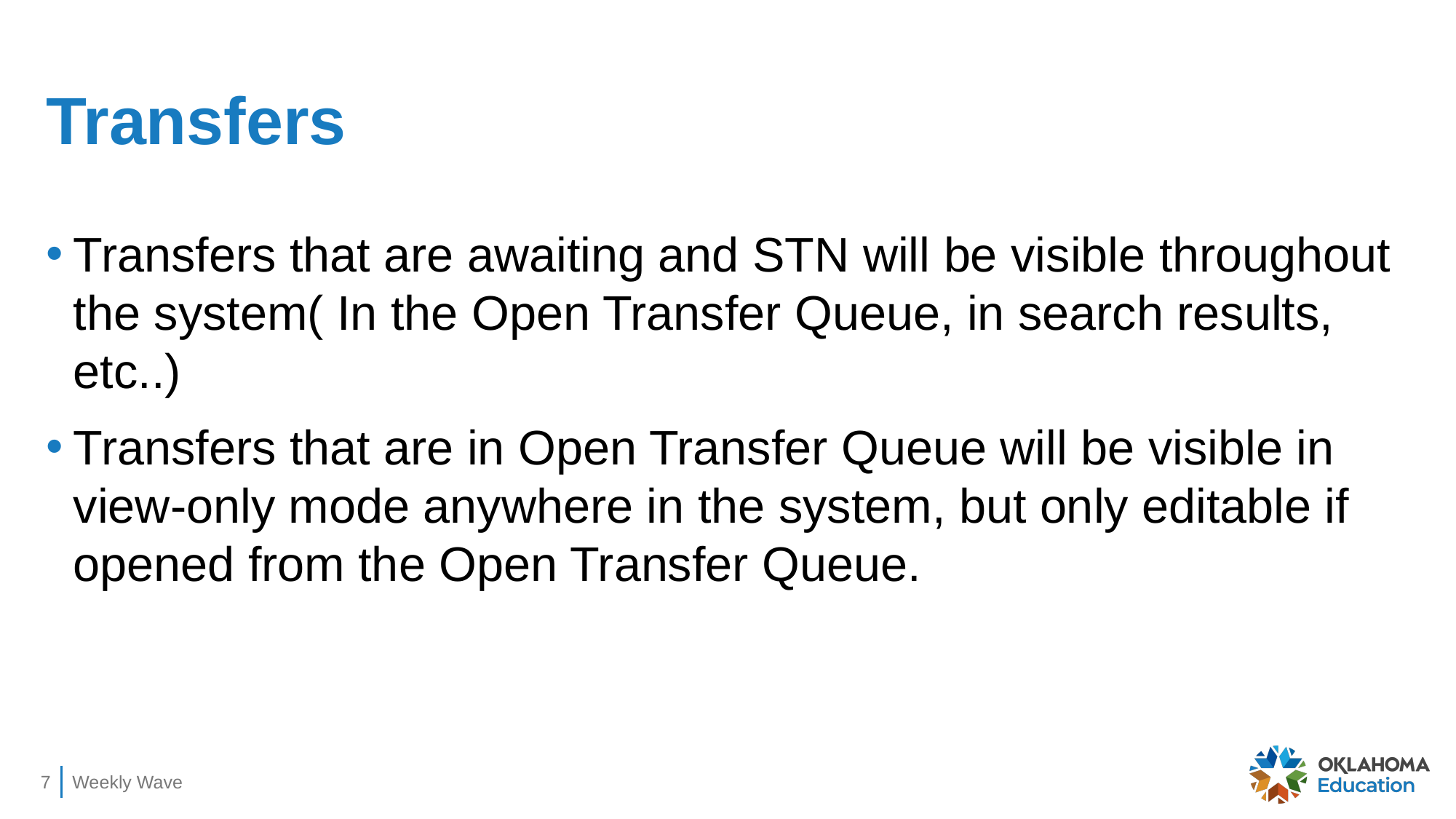

# Transfers
Transfers that are awaiting and STN will be visible throughout the system( In the Open Transfer Queue, in search results, etc..)
Transfers that are in Open Transfer Queue will be visible in view-only mode anywhere in the system, but only editable if opened from the Open Transfer Queue.
7
Weekly Wave